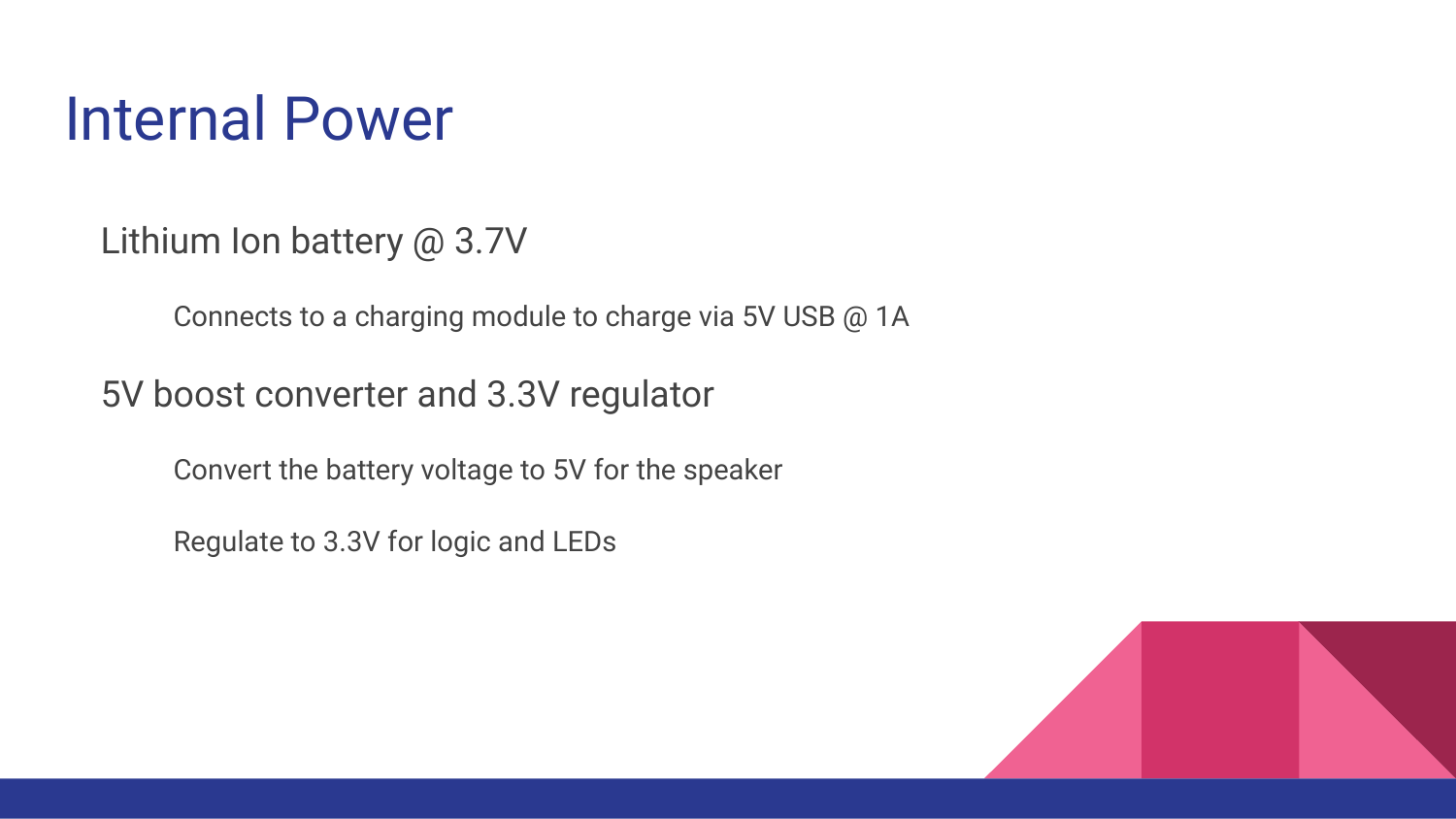

# Internal Power
Lithium Ion battery @ 3.7V
Connects to a charging module to charge via 5V USB @ 1A
5V boost converter and 3.3V regulator
Convert the battery voltage to 5V for the speaker
Regulate to 3.3V for logic and LEDs